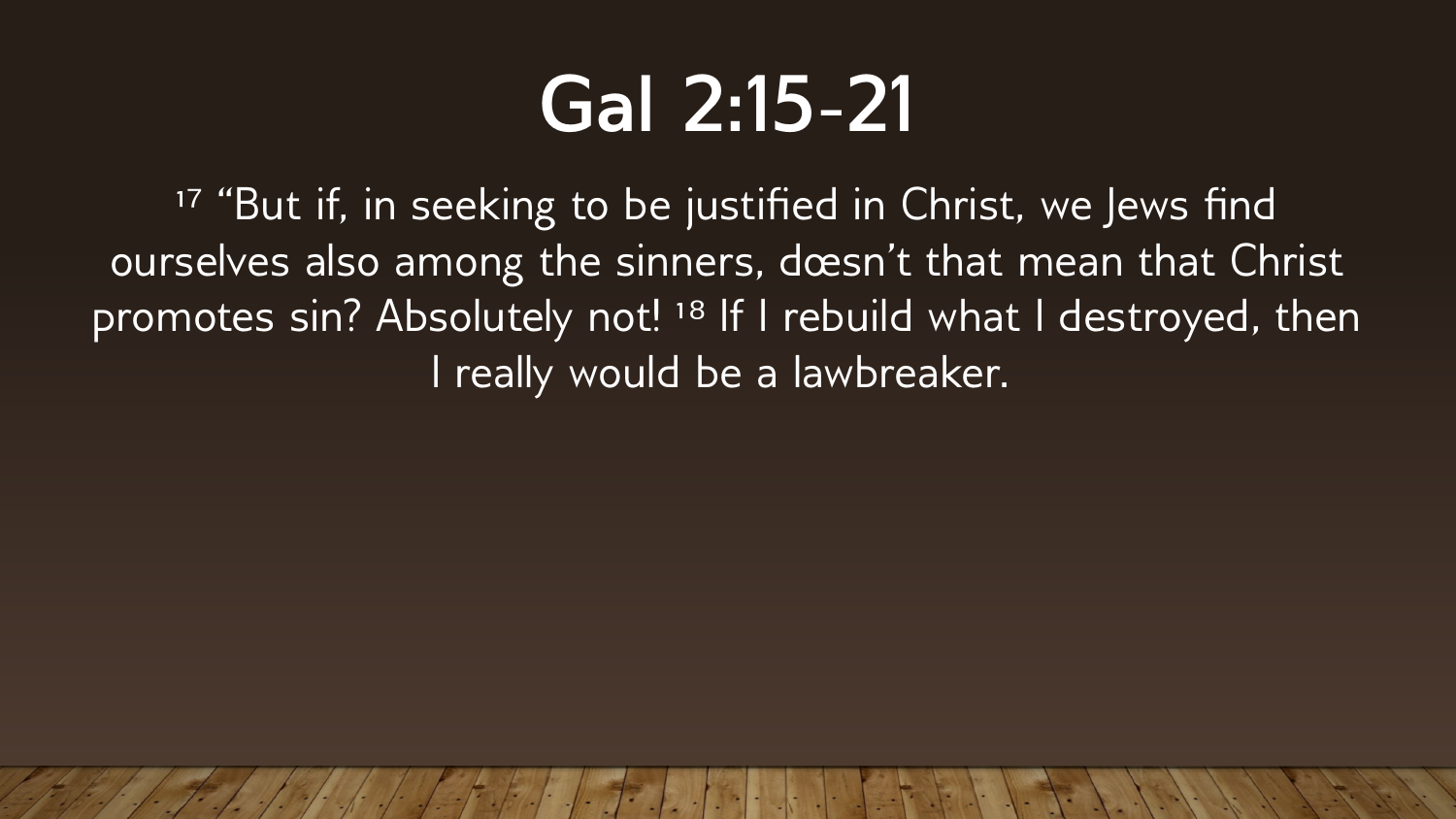

Gal 2:15-21
¹⁷ “But if, in seeking to be justified in Christ, we Jews find ourselves also among the sinners, doesn’t that mean that Christ promotes sin? Absolutely not! ¹⁸ If I rebuild what I destroyed, then I really would be a lawbreaker.